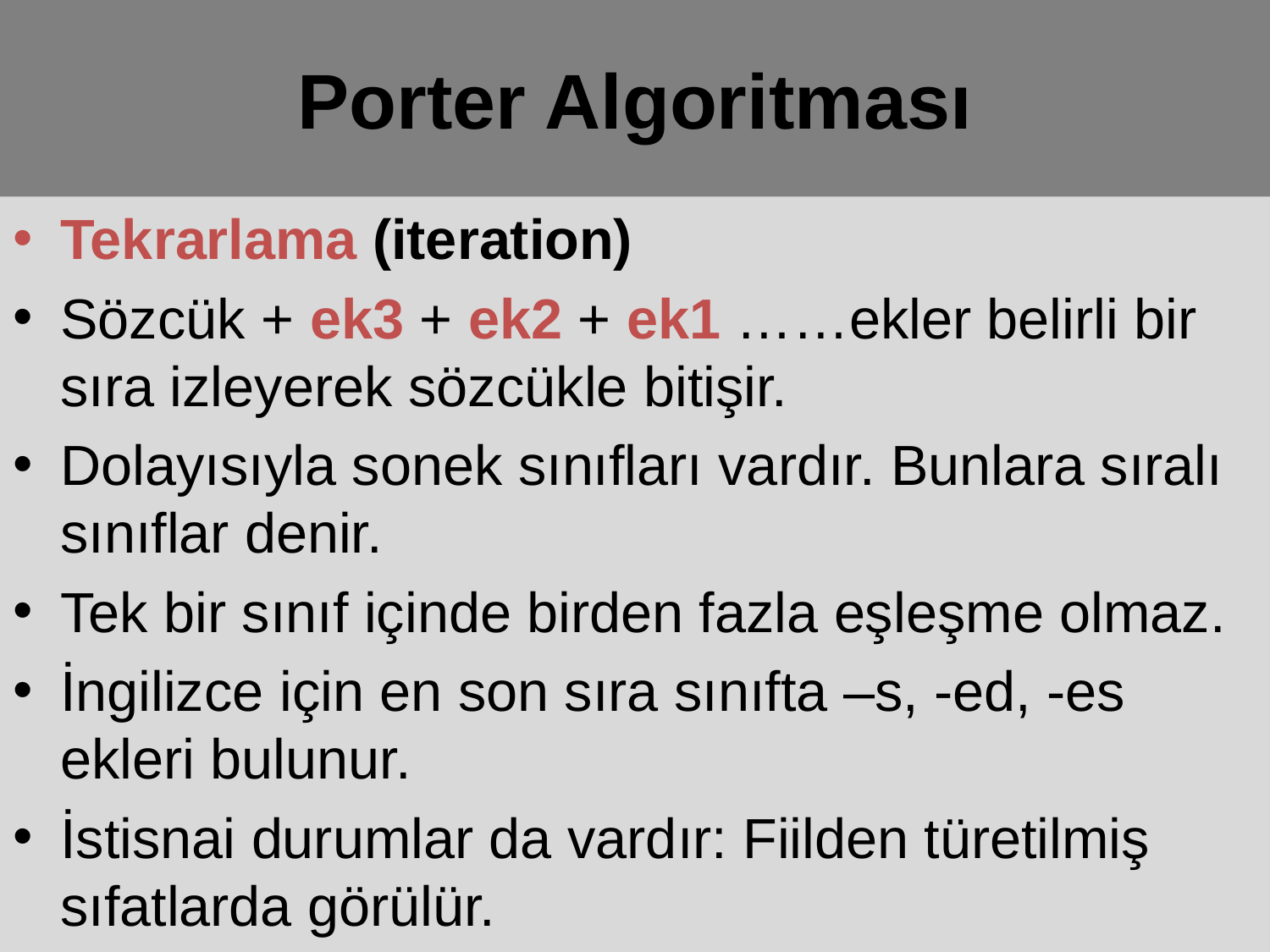

# Porter Algoritması
Tekrarlama (iteration)
Sözcük + ek3 + ek2 + ek1 ……ekler belirli bir sıra izleyerek sözcükle bitişir.
Dolayısıyla sonek sınıfları vardır. Bunlara sıralı sınıflar denir.
Tek bir sınıf içinde birden fazla eşleşme olmaz.
İngilizce için en son sıra sınıfta –s, -ed, -es ekleri bulunur.
İstisnai durumlar da vardır: Fiilden türetilmiş sıfatlarda görülür.